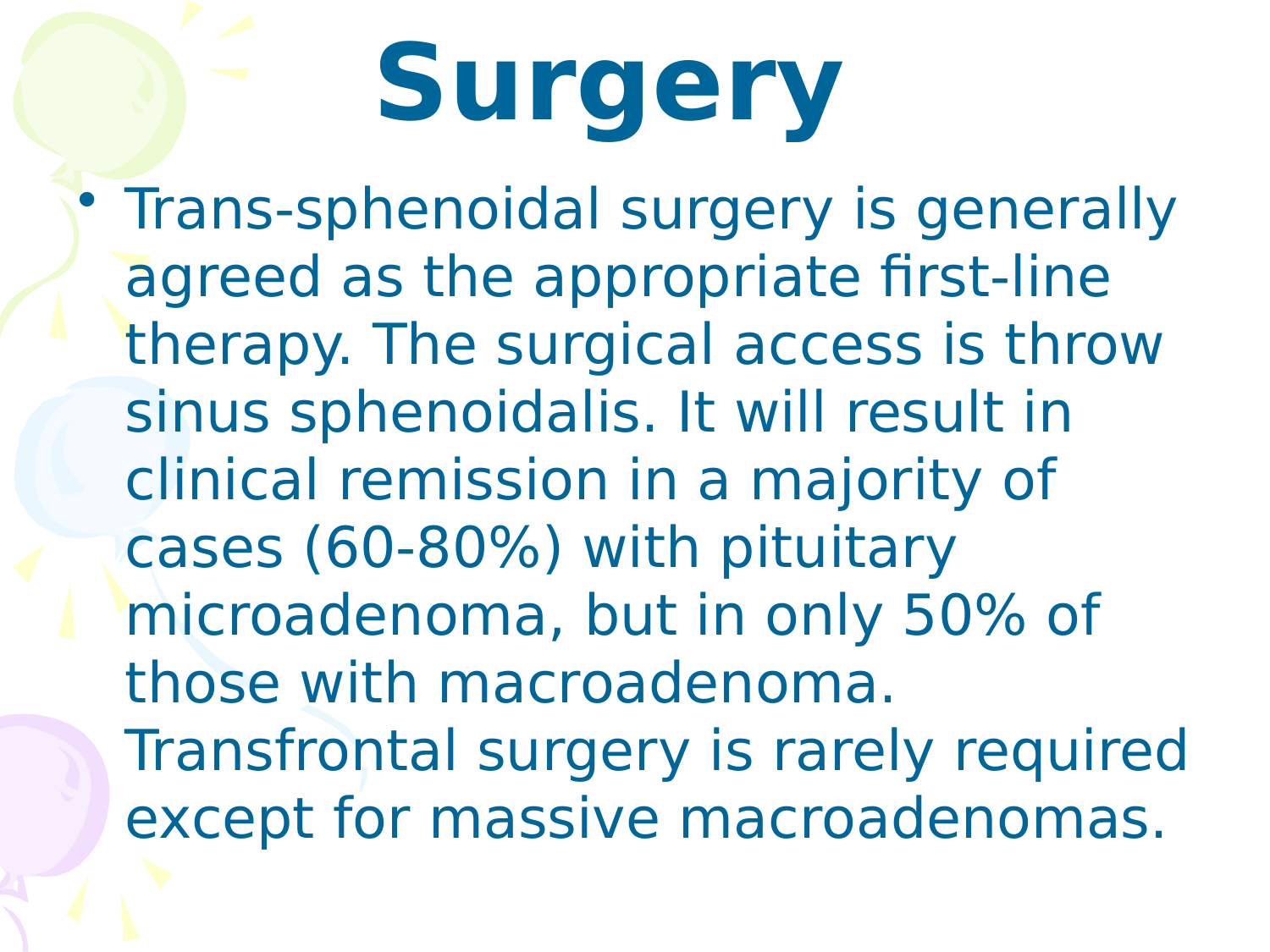

# Surgery
Trans-sphenoidal surgery is generally agreed as the appropriate first-line therapy. The surgical access is throw sinus sphenoidalis. It will result in clinical remission in a majority of cases (60-80%) with pituitary microadenoma, but in only 50% of those with macroadenoma. Transfrontal surgery is rarely required except for massive macroadenomas.